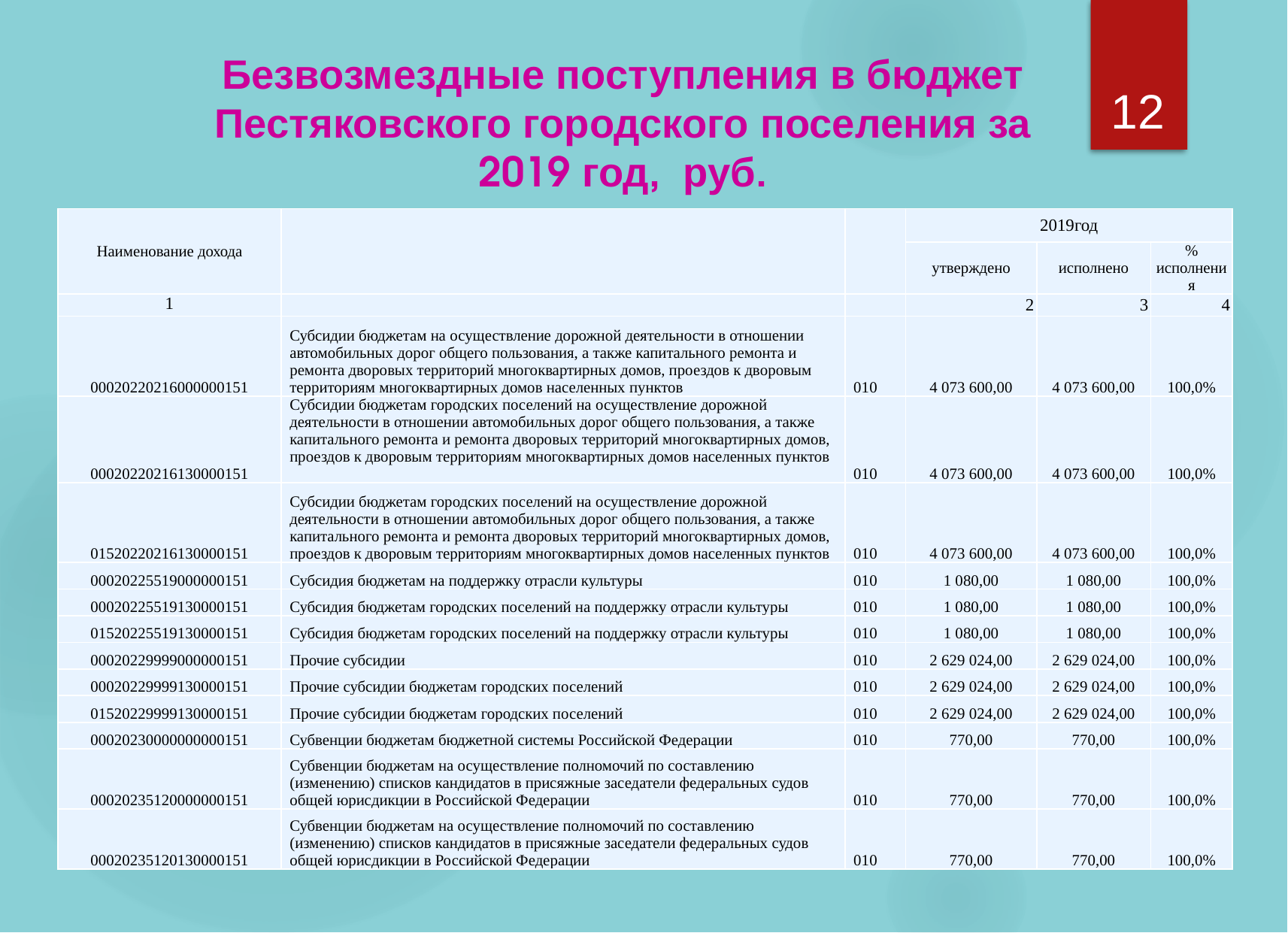

12
Безвозмездные поступления в бюджет Пестяковского городского поселения за 2019 год,  руб.
| Наименование дохода |  |  | 2019год |  |  |
| --- | --- | --- | --- | --- | --- |
|  |  |  | утверждено | исполнено | % исполнения |
| 1 |  |  | 2 | 3 | 4 |
| 00020220216000000151 | Субсидии бюджетам на осуществление дорожной деятельности в отношении автомобильных дорог общего пользования, а также капитального ремонта и ремонта дворовых территорий многоквартирных домов, проездов к дворовым территориям многоквартирных домов населенных пунктов | 010 | 4 073 600,00 | 4 073 600,00 | 100,0% |
| 00020220216130000151 | Субсидии бюджетам городских поселений на осуществление дорожной деятельности в отношении автомобильных дорог общего пользования, а также капитального ремонта и ремонта дворовых территорий многоквартирных домов, проездов к дворовым территориям многоквартирных домов населенных пунктов | 010 | 4 073 600,00 | 4 073 600,00 | 100,0% |
| 01520220216130000151 | Субсидии бюджетам городских поселений на осуществление дорожной деятельности в отношении автомобильных дорог общего пользования, а также капитального ремонта и ремонта дворовых территорий многоквартирных домов, проездов к дворовым территориям многоквартирных домов населенных пунктов | 010 | 4 073 600,00 | 4 073 600,00 | 100,0% |
| 00020225519000000151 | Субсидия бюджетам на поддержку отрасли культуры | 010 | 1 080,00 | 1 080,00 | 100,0% |
| 00020225519130000151 | Субсидия бюджетам городских поселений на поддержку отрасли культуры | 010 | 1 080,00 | 1 080,00 | 100,0% |
| 01520225519130000151 | Субсидия бюджетам городских поселений на поддержку отрасли культуры | 010 | 1 080,00 | 1 080,00 | 100,0% |
| 00020229999000000151 | Прочие субсидии | 010 | 2 629 024,00 | 2 629 024,00 | 100,0% |
| 00020229999130000151 | Прочие субсидии бюджетам городских поселений | 010 | 2 629 024,00 | 2 629 024,00 | 100,0% |
| 01520229999130000151 | Прочие субсидии бюджетам городских поселений | 010 | 2 629 024,00 | 2 629 024,00 | 100,0% |
| 00020230000000000151 | Субвенции бюджетам бюджетной системы Российской Федерации | 010 | 770,00 | 770,00 | 100,0% |
| 00020235120000000151 | Субвенции бюджетам на осуществление полномочий по составлению (изменению) списков кандидатов в присяжные заседатели федеральных судов общей юрисдикции в Российской Федерации | 010 | 770,00 | 770,00 | 100,0% |
| 00020235120130000151 | Субвенции бюджетам на осуществление полномочий по составлению (изменению) списков кандидатов в присяжные заседатели федеральных судов общей юрисдикции в Российской Федерации | 010 | 770,00 | 770,00 | 100,0% |